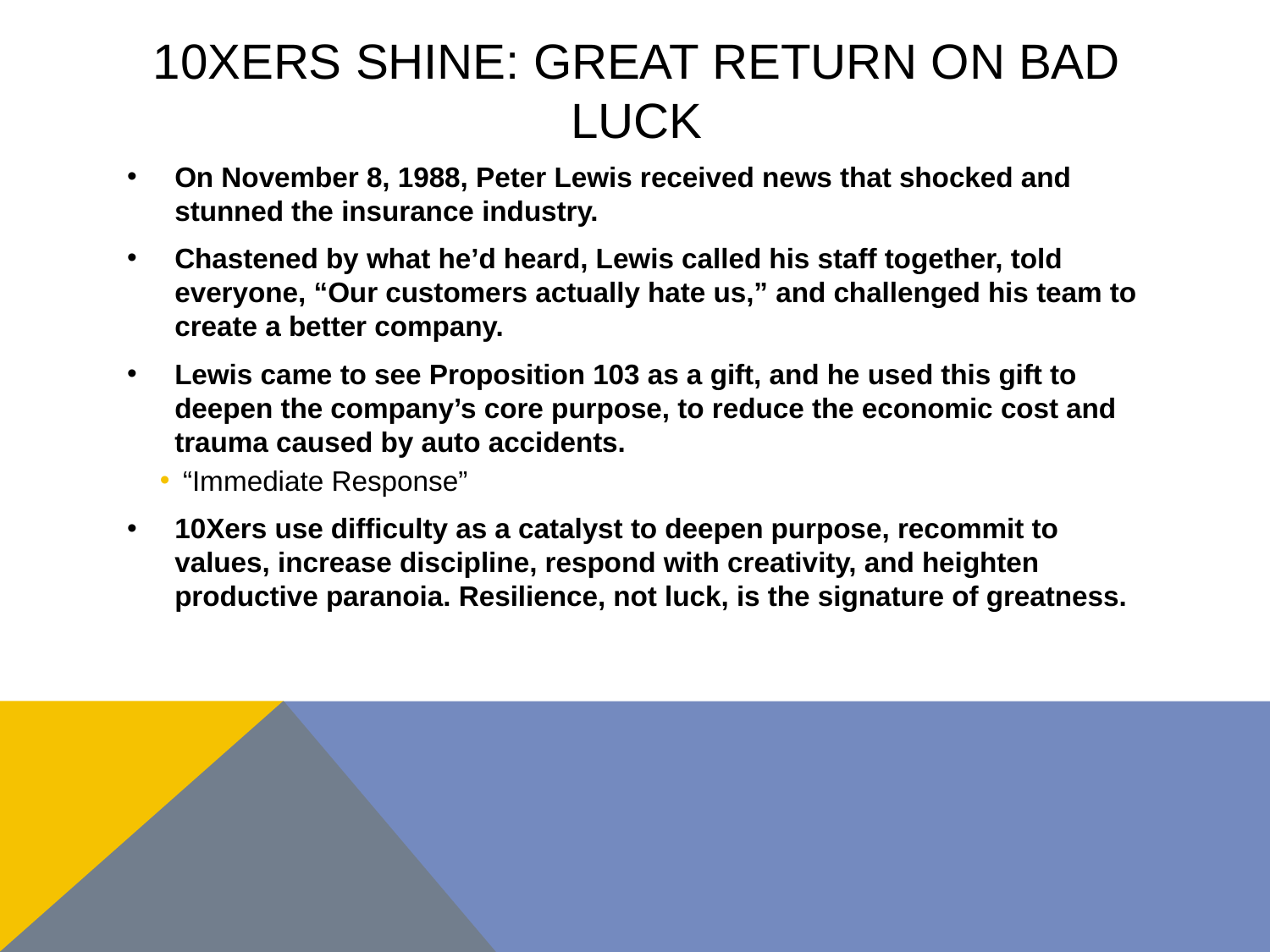

# 10xers shine: great return on bad luck
On November 8, 1988, Peter Lewis received news that shocked and stunned the insurance industry.
Chastened by what he’d heard, Lewis called his staff together, told everyone, “Our customers actually hate us,” and challenged his team to create a better company.
Lewis came to see Proposition 103 as a gift, and he used this gift to deepen the company’s core purpose, to reduce the economic cost and trauma caused by auto accidents.
“Immediate Response”
10Xers use difficulty as a catalyst to deepen purpose, recommit to values, increase discipline, respond with creativity, and heighten productive paranoia. Resilience, not luck, is the signature of greatness.